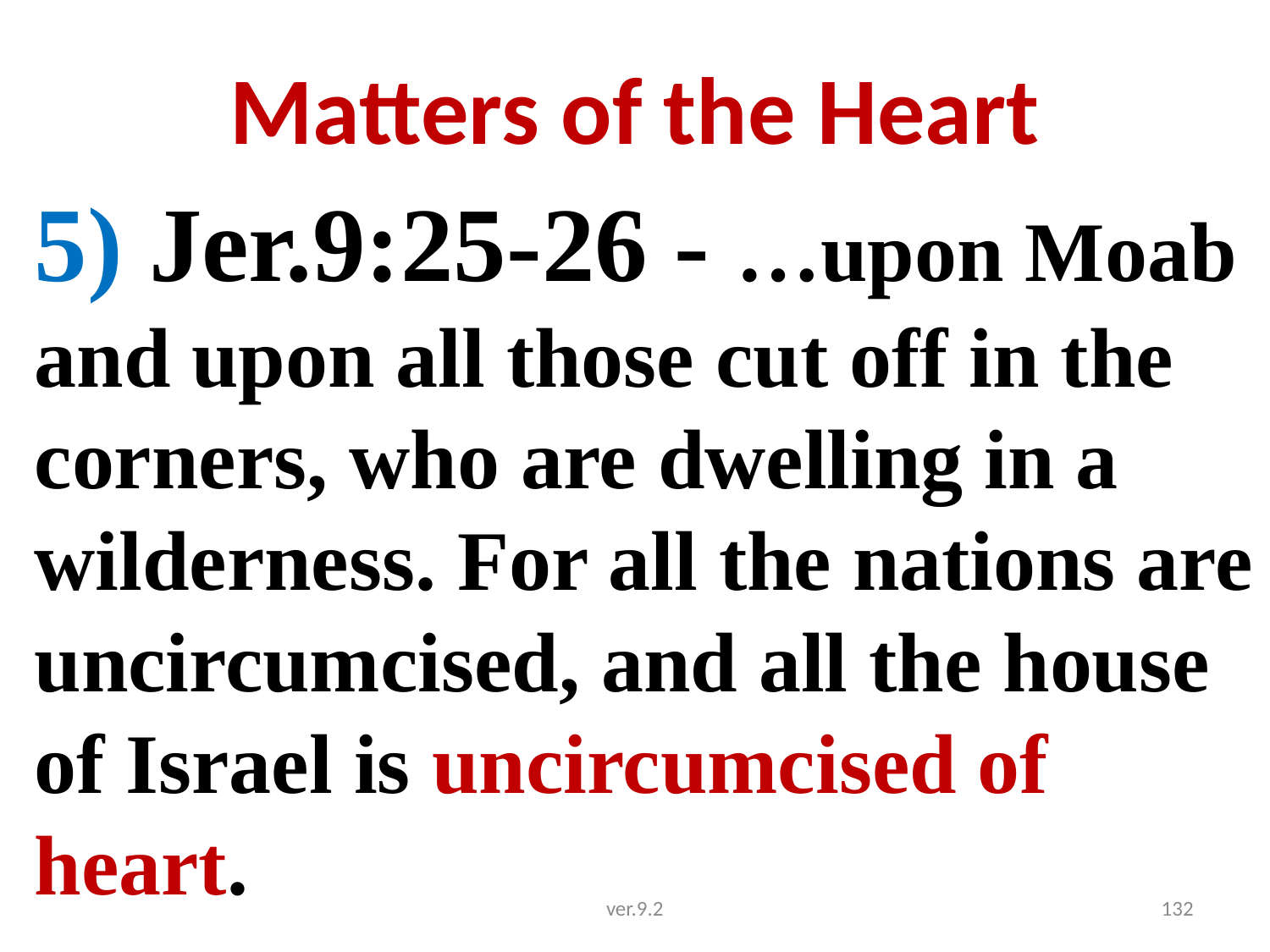

# Matters of the Heart
5) Jer.9:25-26 - …upon Moab and upon all those cut off in the corners, who are dwelling in a wilderness. For all the nations are uncircumcised, and all the house of Israel is uncircumcised of heart.
ver.9.2
132